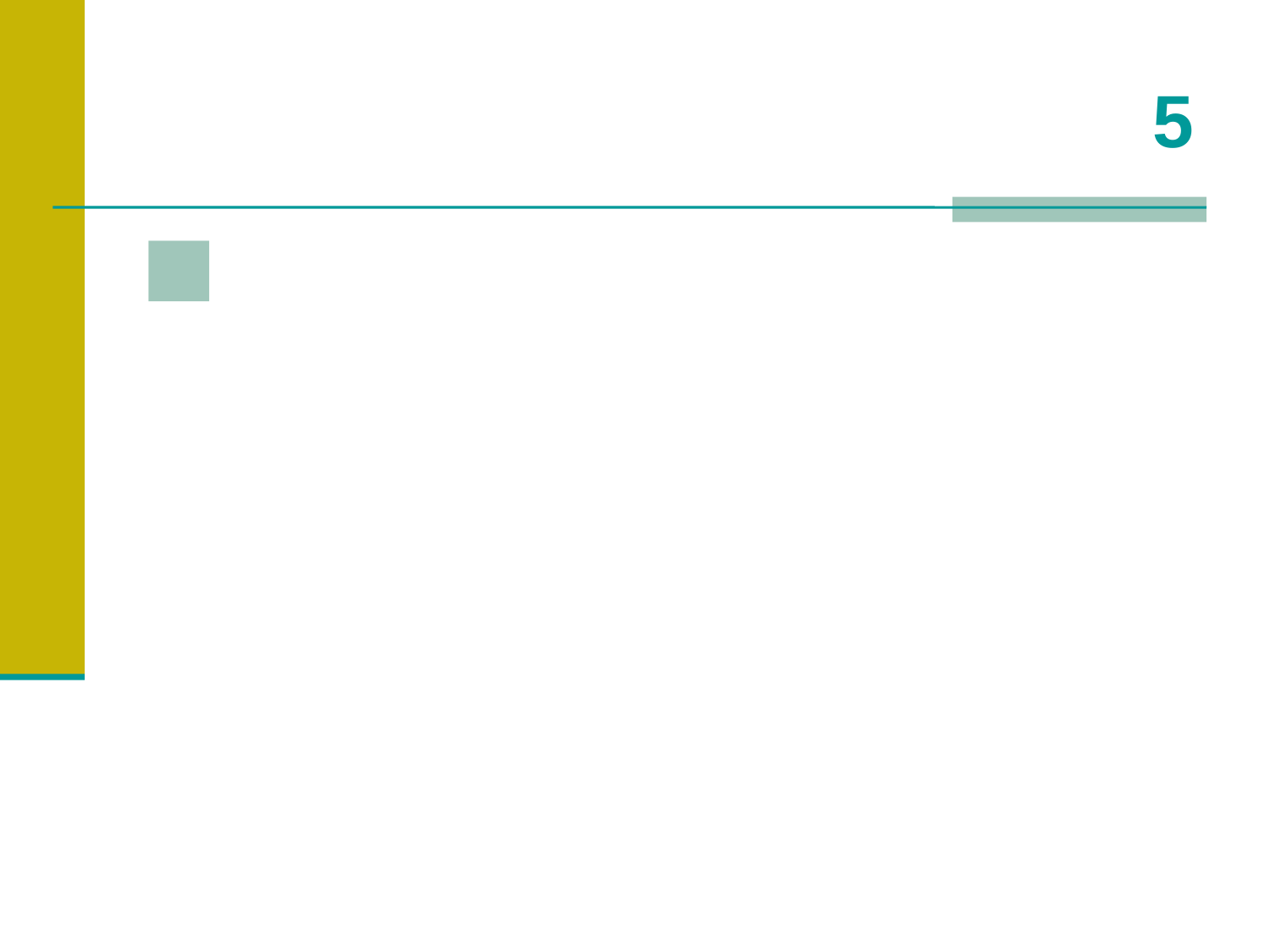

# 5
 Em que continente vive bem adaptado o URSO BRANCO?